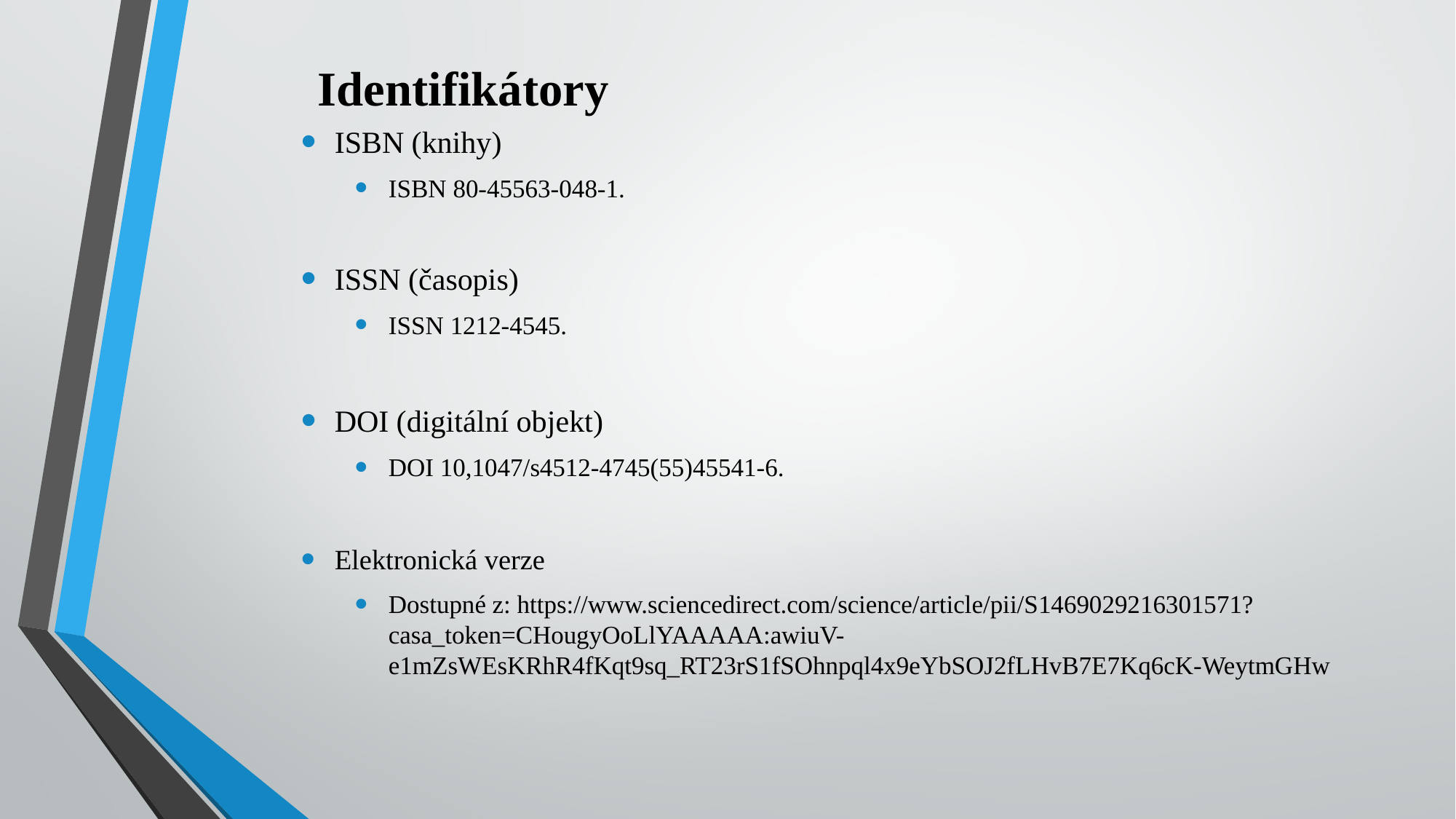

Identifikátory
ISBN (knihy)
ISBN 80-45563-048-1.

ISSN (časopis)
ISSN 1212-4545.

DOI (digitální objekt)
DOI 10,1047/s4512-4745(55)45541-6.

Elektronická verze
Dostupné z: https://www.sciencedirect.com/science/article/pii/S1469029216301571?casa_token=CHougyOoLlYAAAAA:awiuV-e1mZsWEsKRhR4fKqt9sq_RT23rS1fSOhnpql4x9eYbSOJ2fLHvB7E7Kq6cK-WeytmGHw